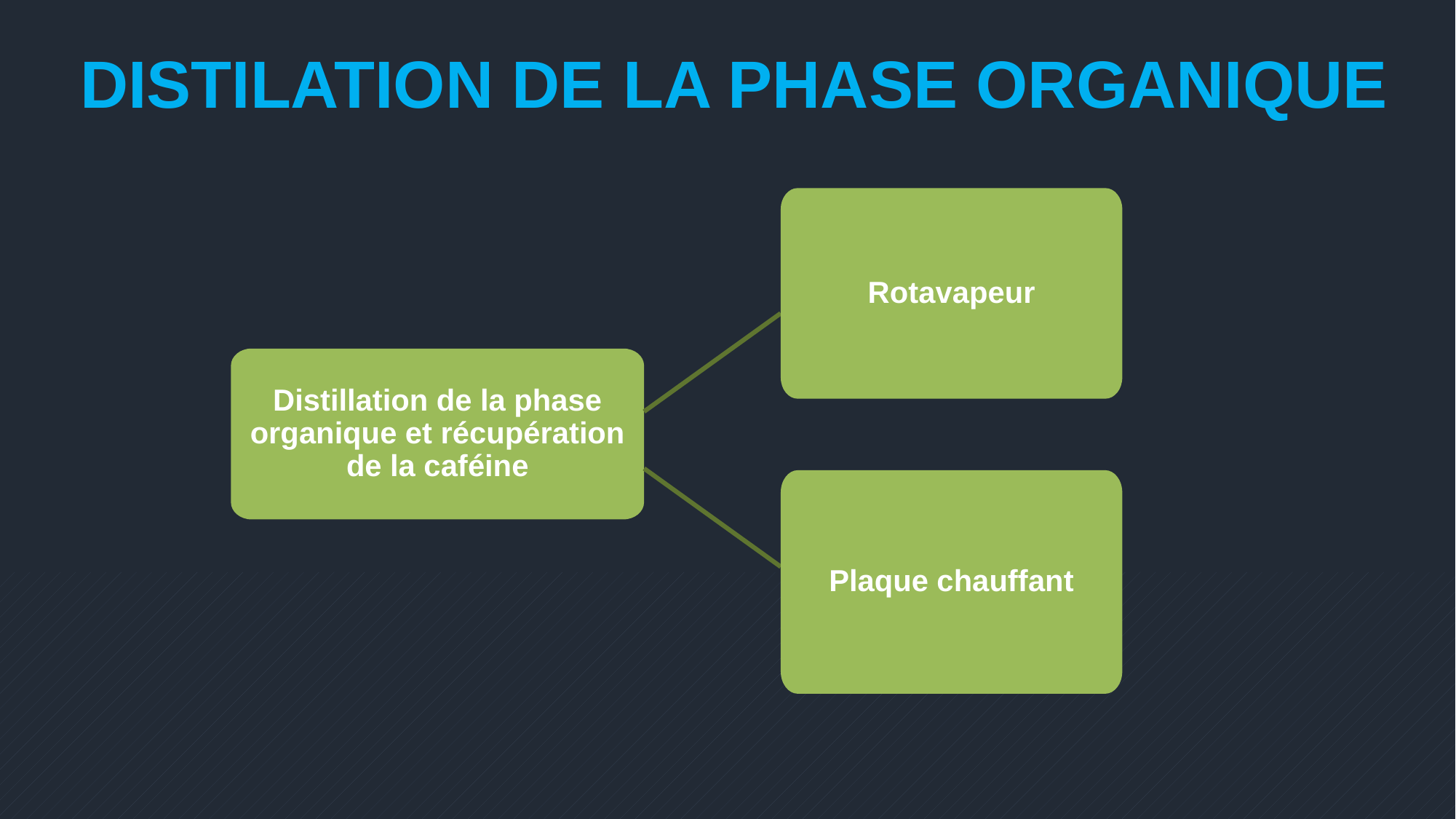

DISTILATION DE LA PHASE ORGANIQUE
Rotavapeur

Distillation de la phase organique et récupération de la caféine
Plaque chauffant